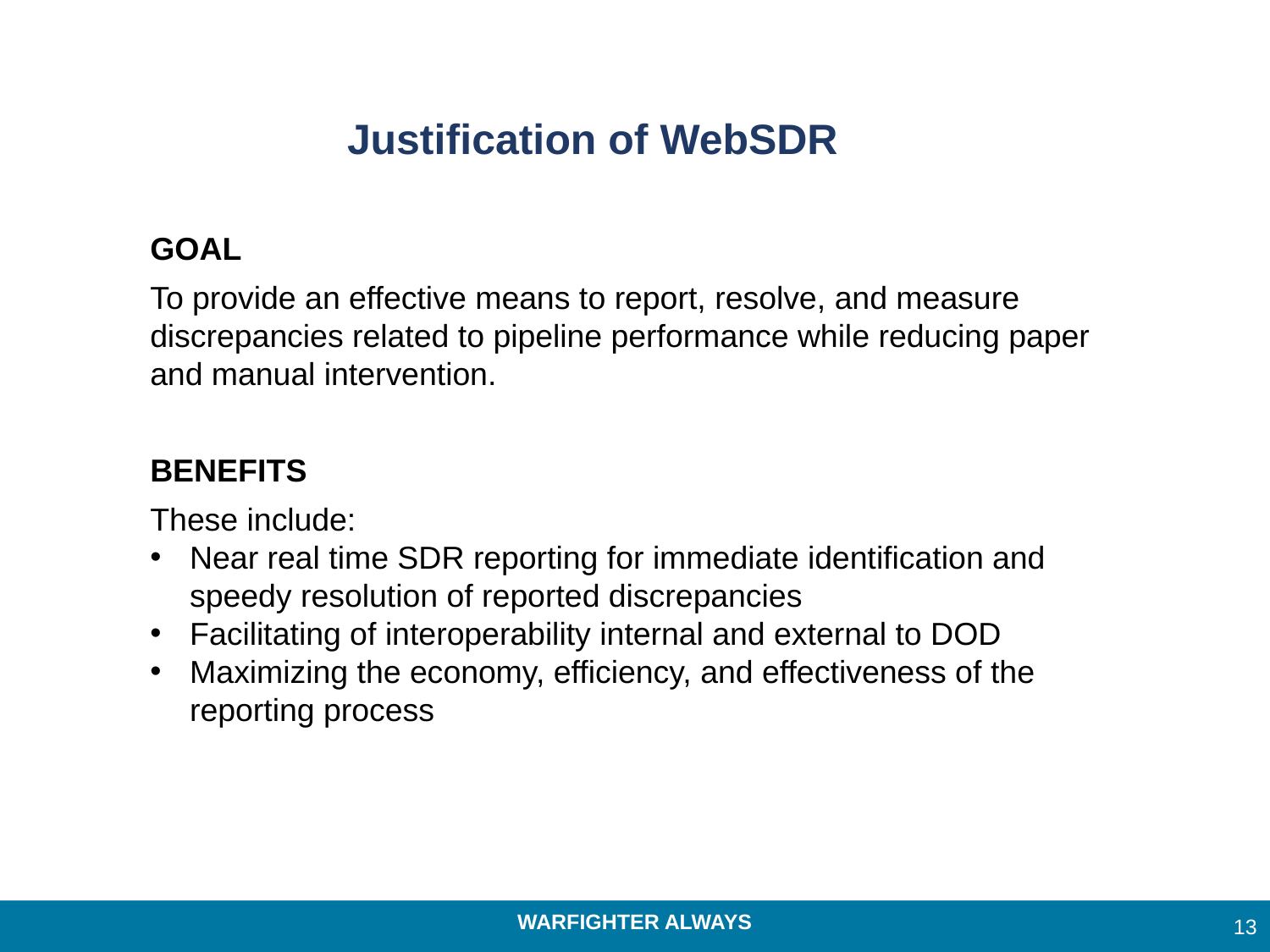

# Justification of WebSDR
GOAL
To provide an effective means to report, resolve, and measure discrepancies related to pipeline performance while reducing paper and manual intervention.

BENEFITS
These include:
Near real time SDR reporting for immediate identification and speedy resolution of reported discrepancies
Facilitating of interoperability internal and external to DOD
Maximizing the economy, efficiency, and effectiveness of the reporting process